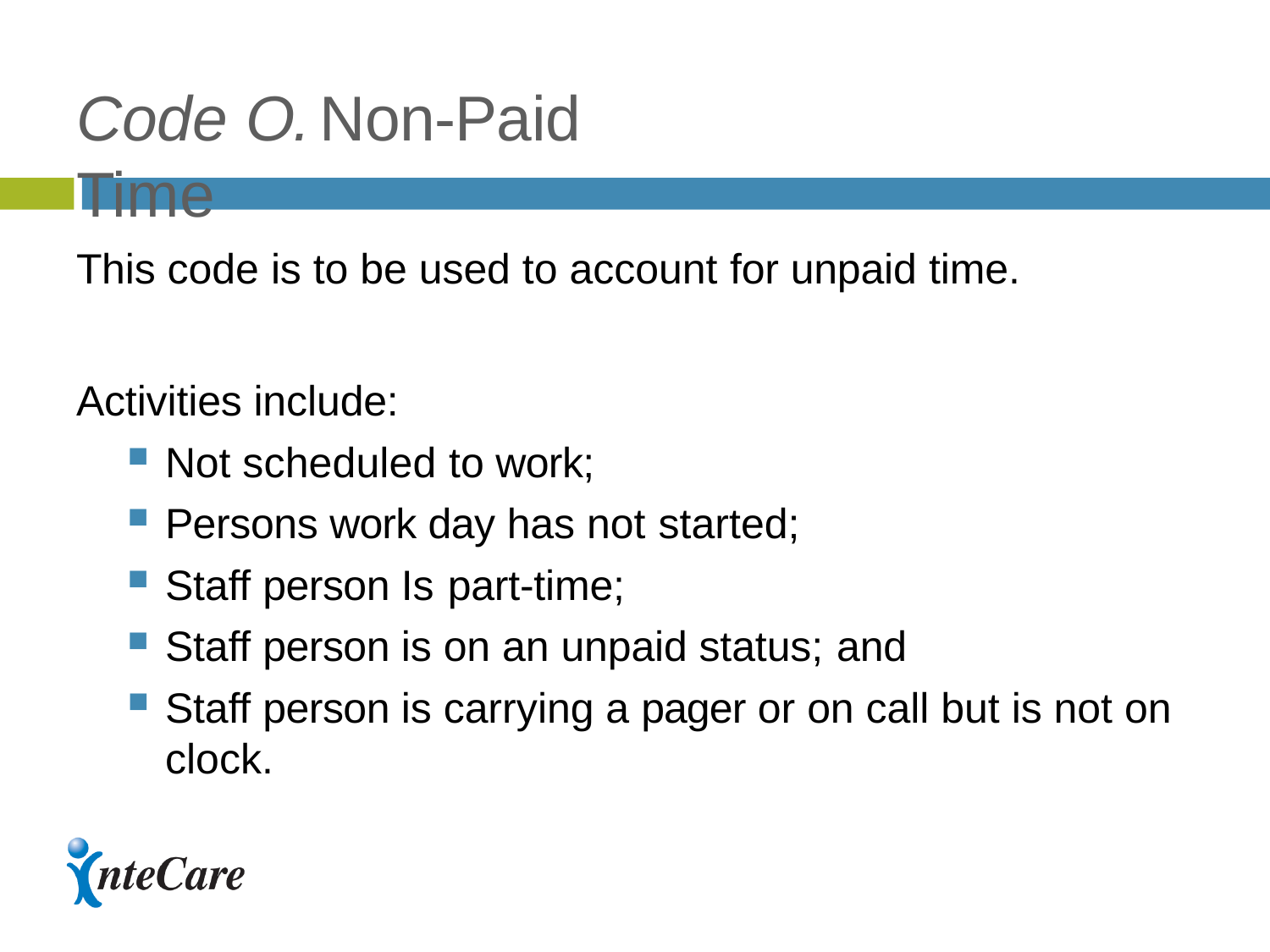

# Code O.	Non-Paid Time
This code is to be used to account for unpaid time.

Activities include:
Not scheduled to work;
Persons work day has not started;
Staff person Is part-time;
Staff person is on an unpaid status; and
Staff person is carrying a pager or on call but is not on  clock.